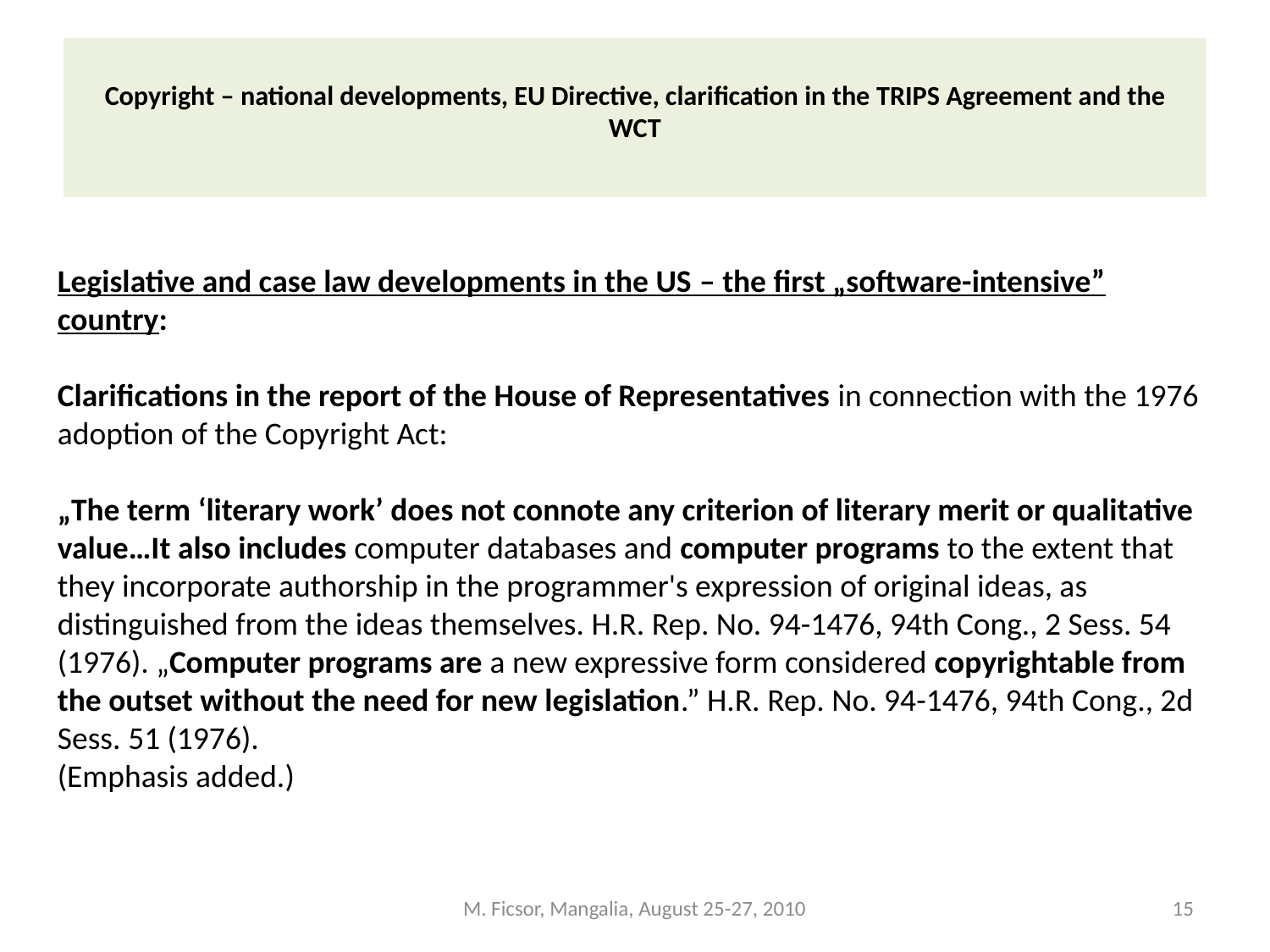

# Copyright – national developments, EU Directive, clarification in the TRIPS Agreement and the WCT

Legislative and case law developments in the US – the first „software-intensive” country:

Clarifications in the report of the House of Representatives in connection with the 1976 adoption of the Copyright Act:

„The term ‘literary work’ does not connote any criterion of literary merit or qualitative value…It also includes computer databases and computer programs to the extent that they incorporate authorship in the programmer's expression of original ideas, as distinguished from the ideas themselves. H.R. Rep. No. 94-1476, 94th Cong., 2 Sess. 54 (1976). „Computer programs are a new expressive form considered copyrightable from the outset without the need for new legislation.” H.R. Rep. No. 94-1476, 94th Cong., 2d Sess. 51 (1976).
(Emphasis added.)
M. Ficsor, Mangalia, August 25-27, 2010
15